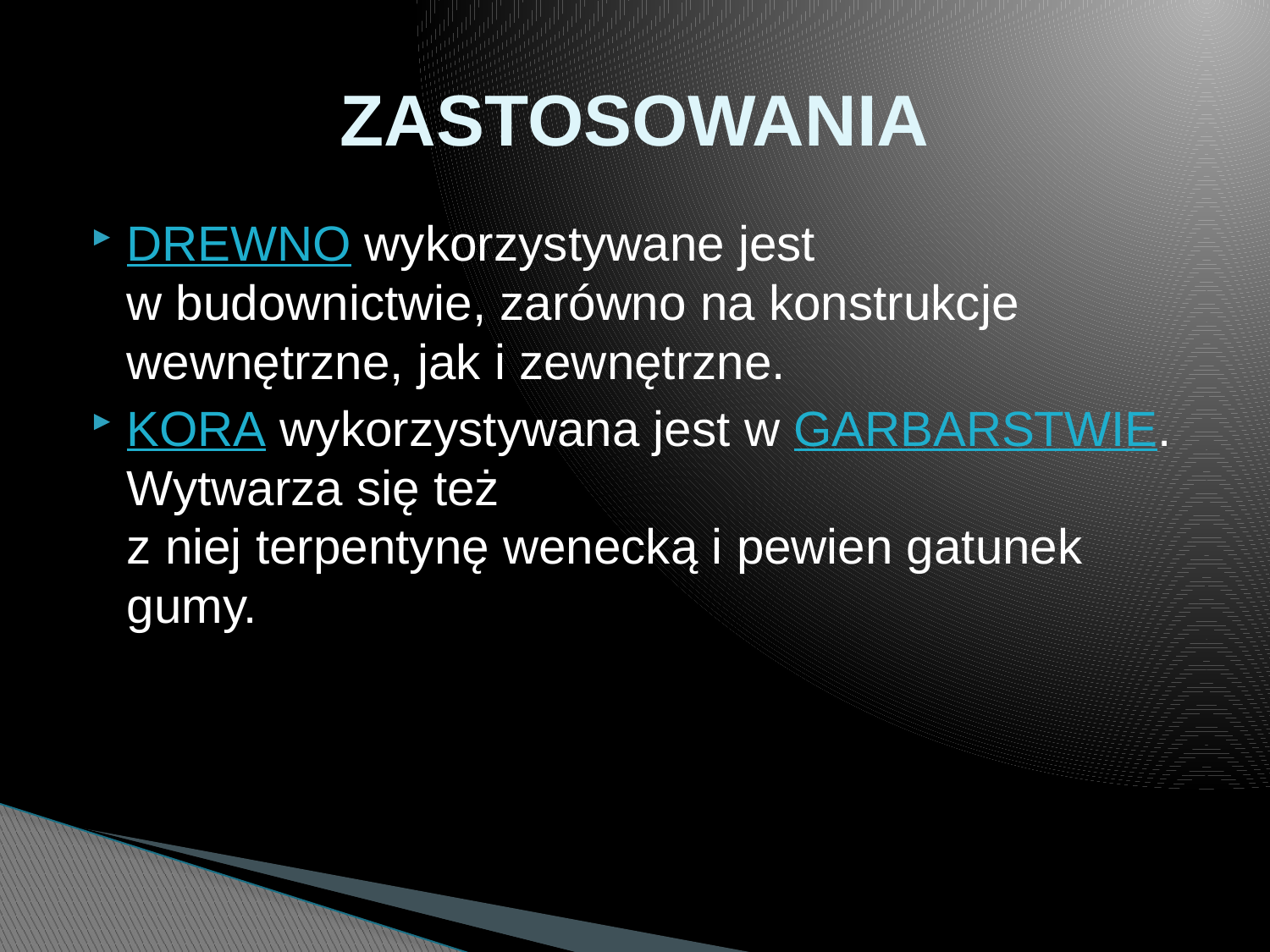

# ZASTOSOWANIA
DREWNO wykorzystywane jest w budownictwie, zarówno na konstrukcje wewnętrzne, jak i zewnętrzne.
KORA wykorzystywana jest w GARBARSTWIE. Wytwarza się też
z niej terpentynę wenecką i pewien gatunek gumy.